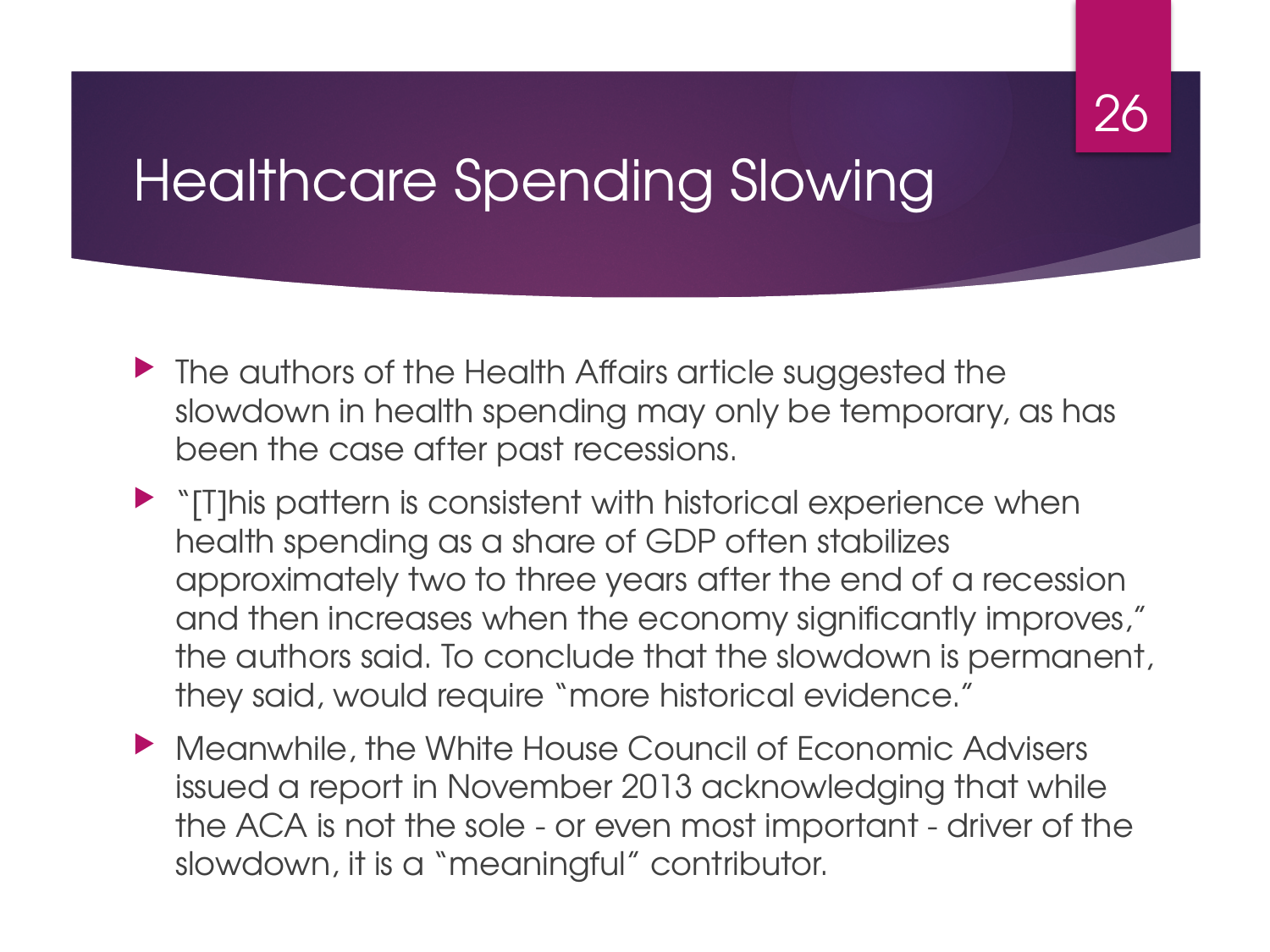

26
# Healthcare Spending Slowing
The authors of the Health Affairs article suggested the slowdown in health spending may only be temporary, as has been the case after past recessions.
“[T]his pattern is consistent with historical experience when health spending as a share of GDP often stabilizes approximately two to three years after the end of a recession and then increases when the economy significantly improves,” the authors said. To conclude that the slowdown is permanent, they said, would require “more historical evidence.”
Meanwhile, the White House Council of Economic Advisers issued a report in November 2013 acknowledging that while the ACA is not the sole - or even most important - driver of the slowdown, it is a “meaningful” contributor.